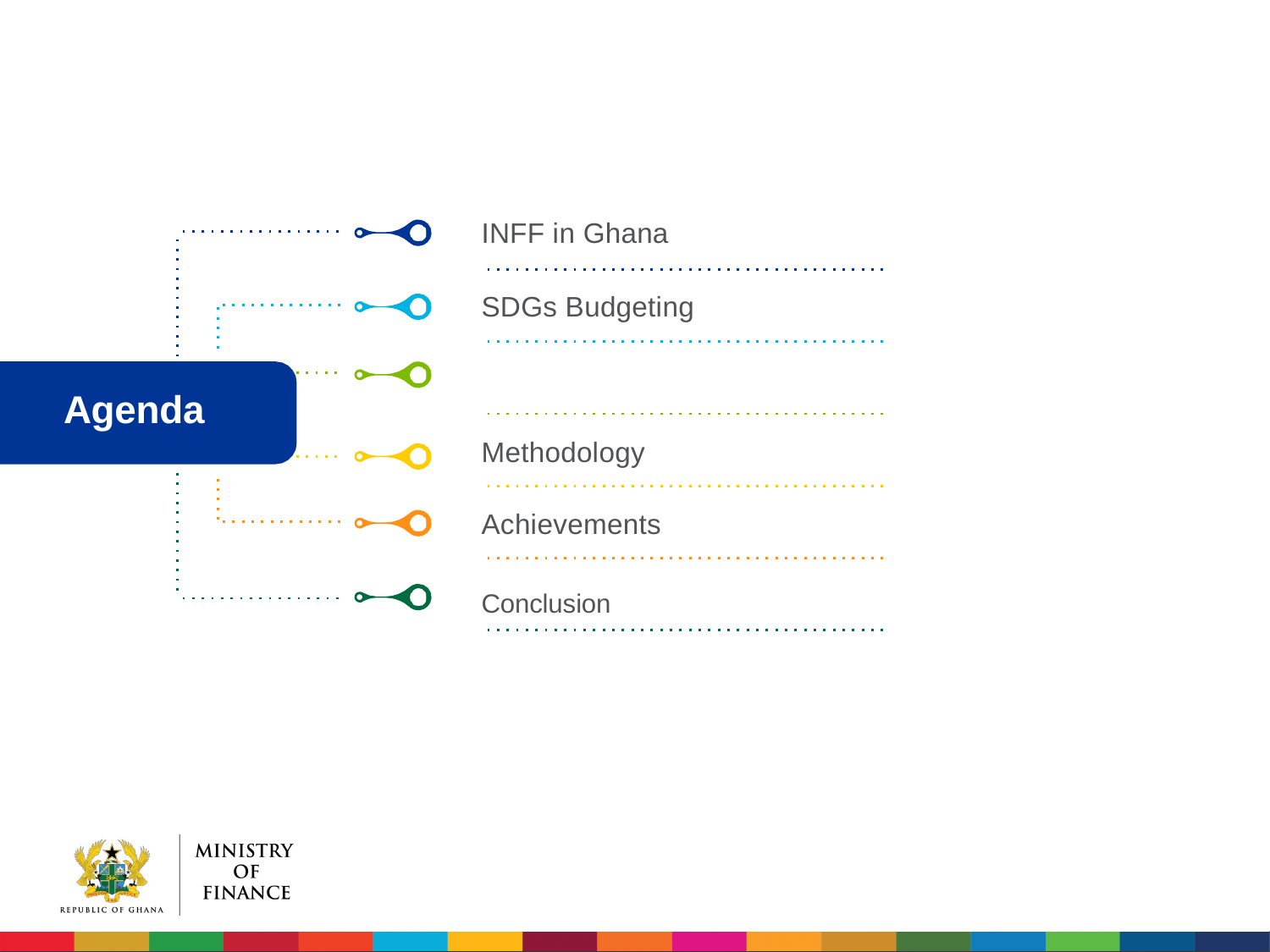

INFF in Ghana
SDGs Budgeting

Agenda

Methodology

Achievements
Conclusion